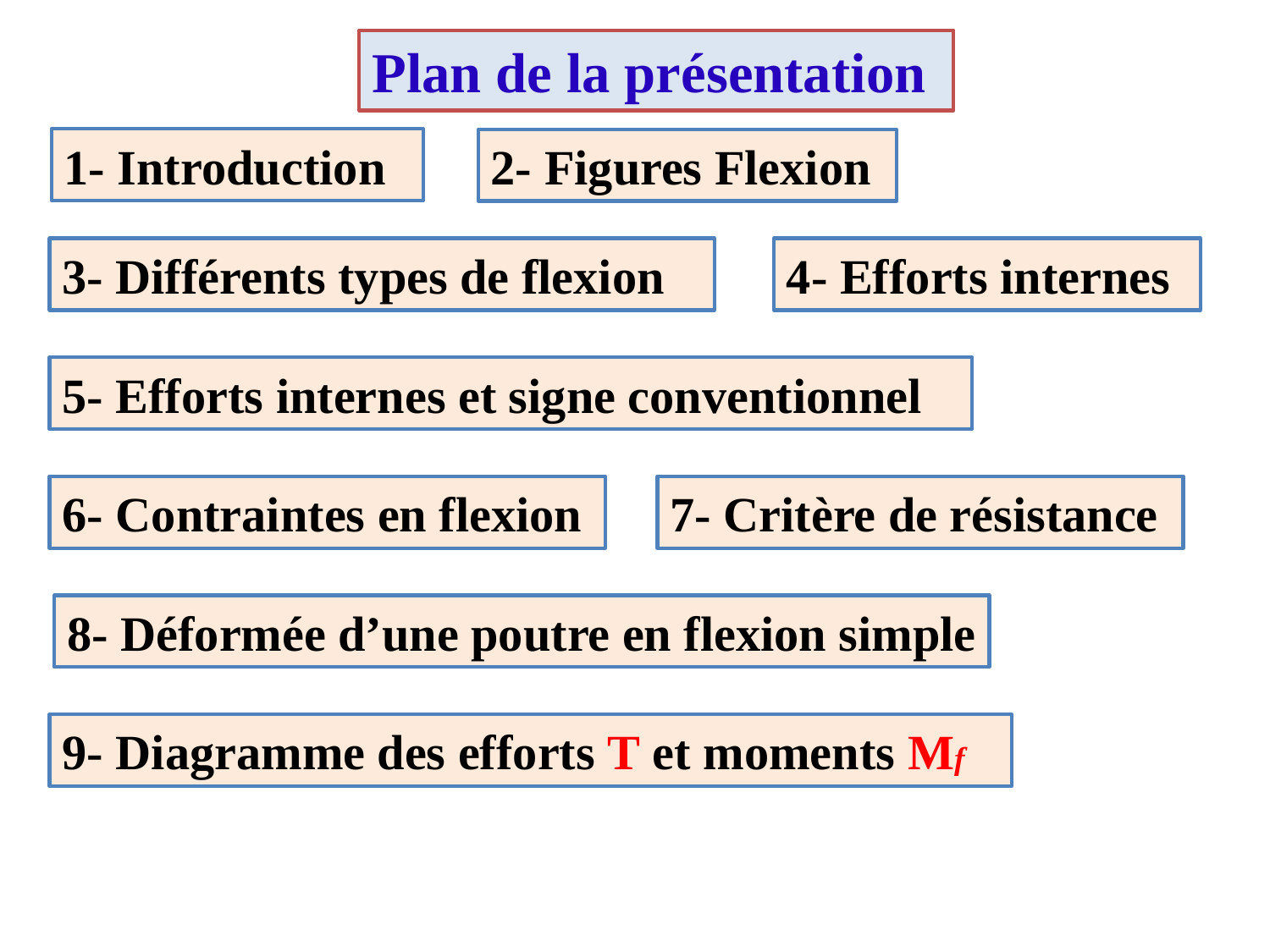

Plan de la présentation
1- Introduction
2- Figures Flexion
3- Différents types de flexion
4- Efforts internes
5- Efforts internes et signe conventionnel
6- Contraintes en flexion
7- Critère de résistance
8- Déformée d’une poutre en flexion simple
9- Diagramme des efforts T et moments Mf